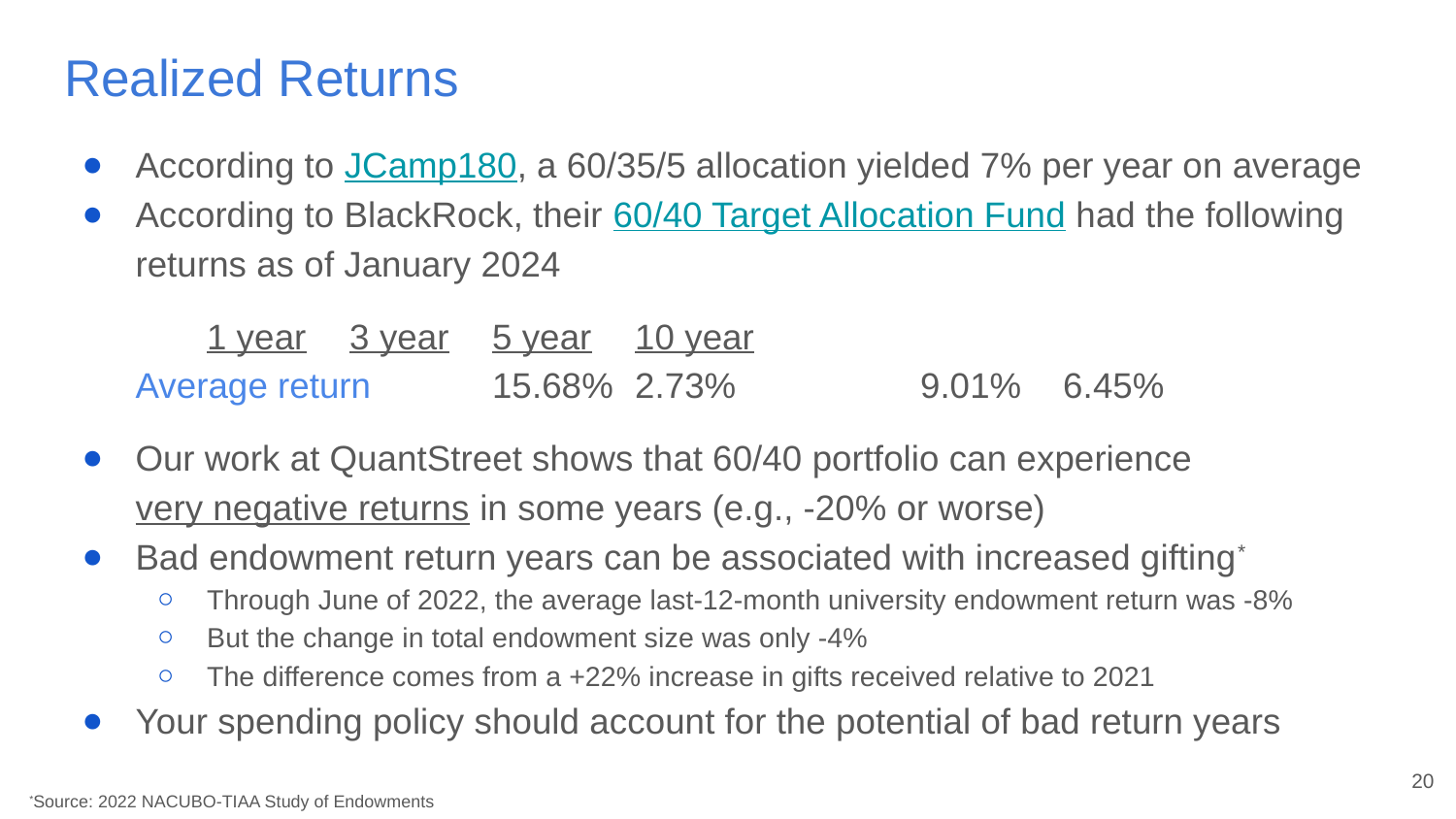

# Realized Returns
According to JCamp180, a 60/35/5 allocation yielded 7% per year on average
According to BlackRock, their 60/40 Target Allocation Fund had the following returns as of January 2024
					1 year		3 year		5 year		10 year
Average return	15.68%		2.73%		9.01%		6.45%
Our work at QuantStreet shows that 60/40 portfolio can experience very negative returns in some years (e.g., -20% or worse)
Bad endowment return years can be associated with increased gifting*
Through June of 2022, the average last-12-month university endowment return was -8%
But the change in total endowment size was only -4%
The difference comes from a +22% increase in gifts received relative to 2021
Your spending policy should account for the potential of bad return years
20
*Source: 2022 NACUBO-TIAA Study of Endowments